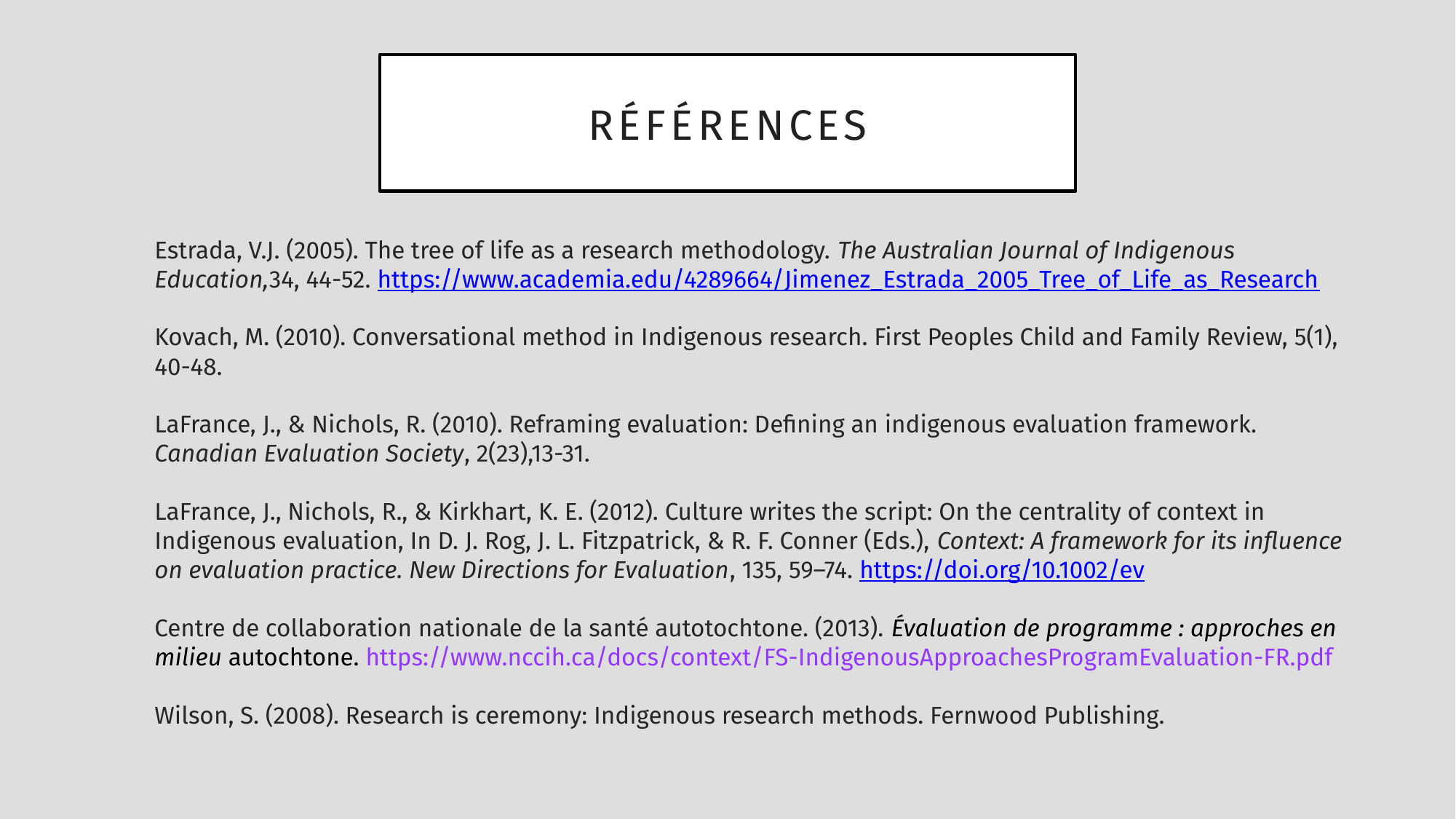

RÉFÉRENCES
Estrada, V.J. (2005). The tree of life as a research methodology. The Australian Journal of Indigenous Education,34, 44-52. https://www.academia.edu/4289664/Jimenez_Estrada_2005_Tree_of_Life_as_Research

Kovach, M. (2010). Conversational method in Indigenous research. First Peoples Child and Family Review, 5(1), 40-48.

LaFrance, J., & Nichols, R. (2010). Reframing evaluation: Defining an indigenous evaluation framework. Canadian Evaluation Society, 2(23),13-31.

LaFrance, J., Nichols, R., & Kirkhart, K. E. (2012). Culture writes the script: On the centrality of context in Indigenous evaluation, In D. J. Rog, J. L. Fitzpatrick, & R. F. Conner (Eds.), Context: A framework for its influence on evaluation practice. New Directions for Evaluation, 135, 59–74. https://doi.org/10.1002/ev

Centre de collaboration nationale de la santé autotochtone. (2013). Évaluation de programme : approches en milieu autochtone. https://www.nccih.ca/docs/context/FS-IndigenousApproachesProgramEvaluation-FR.pdf

Wilson, S. (2008). Research is ceremony: Indigenous research methods. Fernwood Publishing.